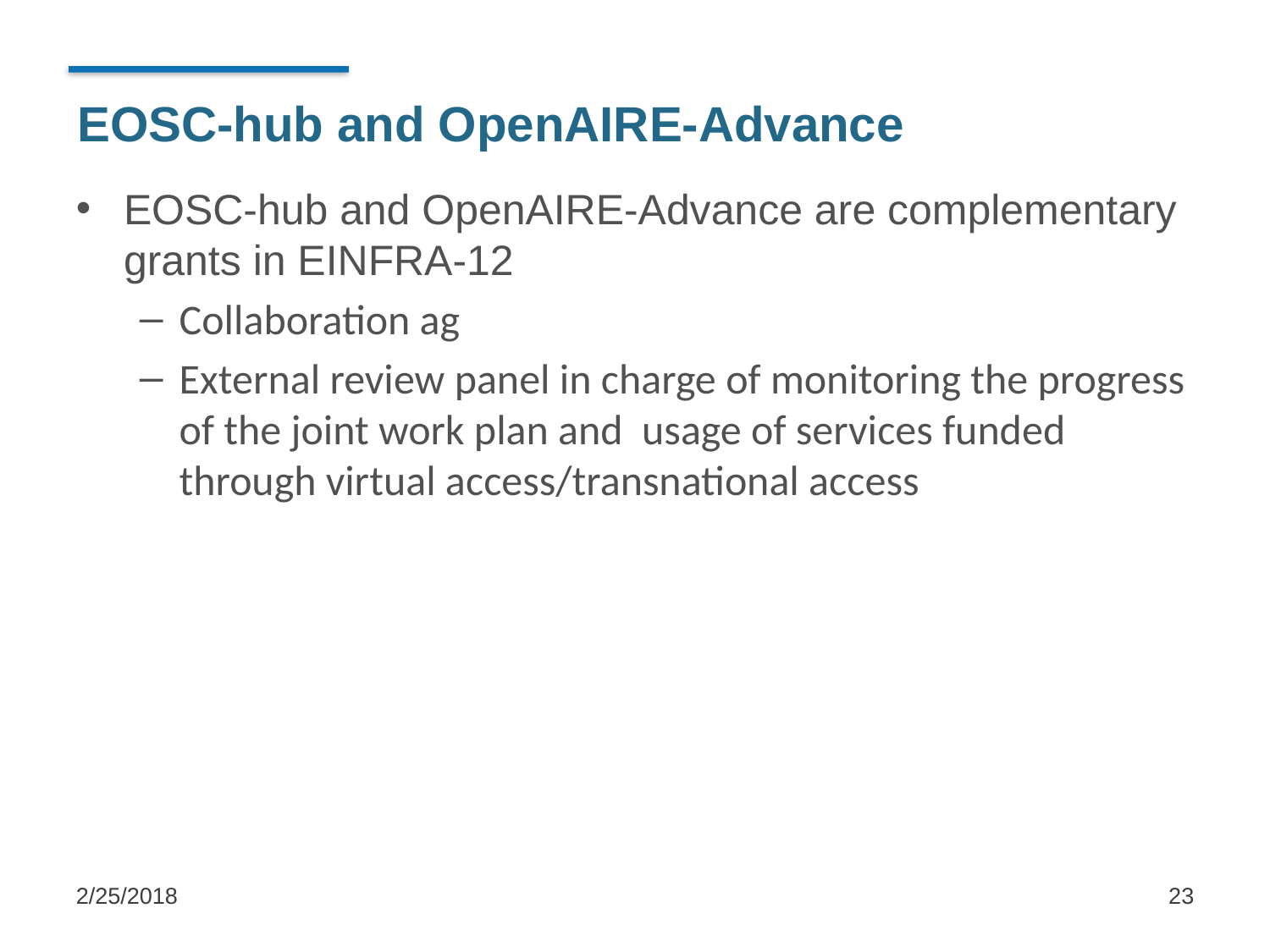

# EOSC-hub and OpenAIRE-Advance
EOSC-hub and OpenAIRE-Advance are complementary grants in EINFRA-12
Collaboration ag
External review panel in charge of monitoring the progress of the joint work plan and  usage of services funded through virtual access/transnational access

2/25/2018
23